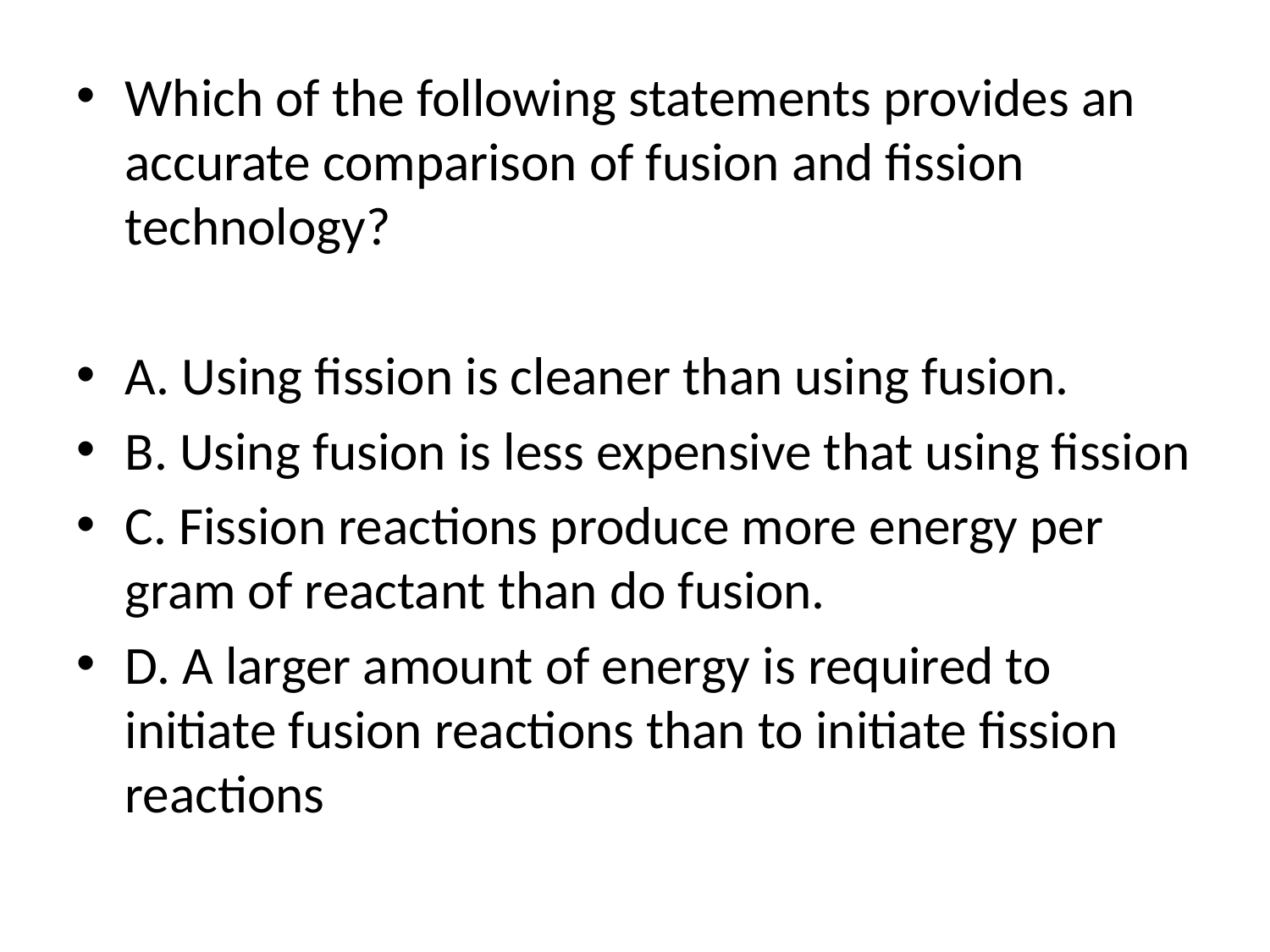

Which of the following statements provides an accurate comparison of fusion and fission technology?

A. Using fission is cleaner than using fusion.
B. Using fusion is less expensive that using fission
C. Fission reactions produce more energy per gram of reactant than do fusion.
D. A larger amount of energy is required to initiate fusion reactions than to initiate fission reactions